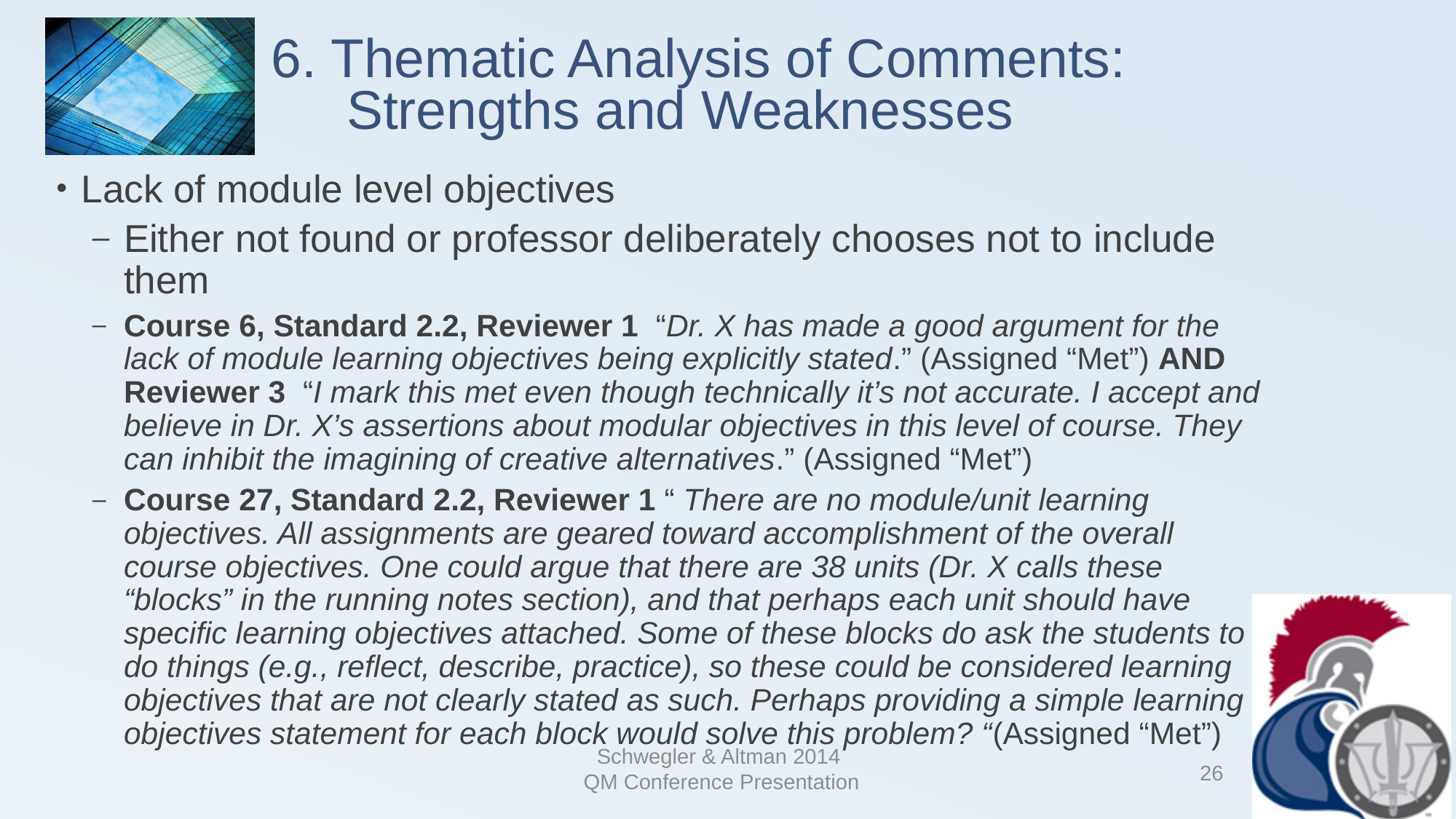

# 6. Thematic Analysis of Comments: Strengths and Weaknesses
Lack of module level objectives
Either not found or professor deliberately chooses not to include them
Course 6, Standard 2.2, Reviewer 1  “Dr. X has made a good argument for the lack of module learning objectives being explicitly stated.” (Assigned “Met”) AND Reviewer 3  “I mark this met even though technically it’s not accurate. I accept and believe in Dr. X’s assertions about modular objectives in this level of course. They can inhibit the imagining of creative alternatives.” (Assigned “Met”)
Course 27, Standard 2.2, Reviewer 1 “ There are no module/unit learning objectives. All assignments are geared toward accomplishment of the overall course objectives. One could argue that there are 38 units (Dr. X calls these “blocks” in the running notes section), and that perhaps each unit should have specific learning objectives attached. Some of these blocks do ask the students to do things (e.g., reflect, describe, practice), so these could be considered learning objectives that are not clearly stated as such. Perhaps providing a simple learning objectives statement for each block would solve this problem? “(Assigned “Met”)

Schwegler & Altman 2014
QM Conference Presentation
26